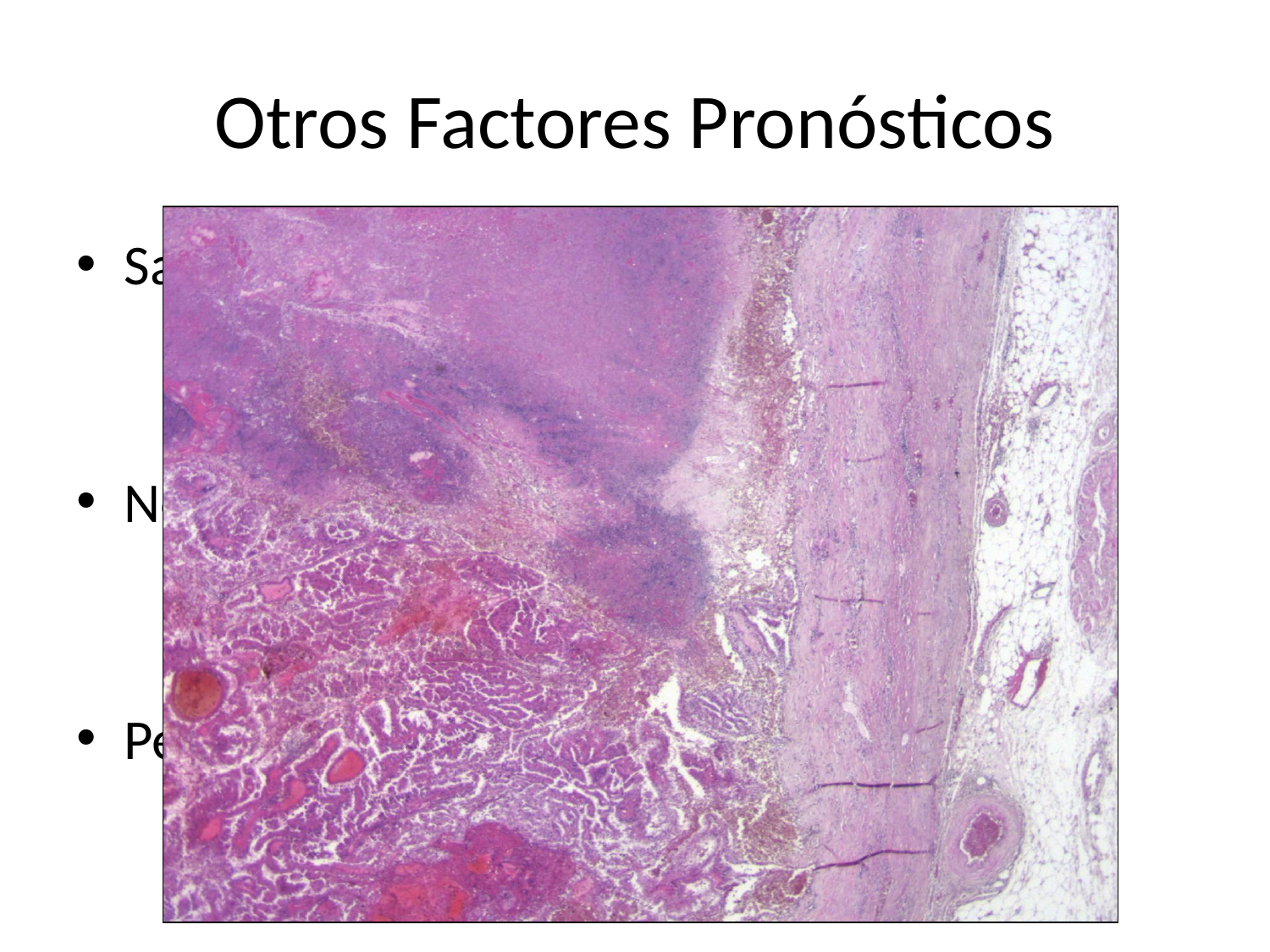

# Otros Factores Pronósticos

Sarcomatoide o Rabdoide. 5% casos

Necrosis.

Permeación vascular